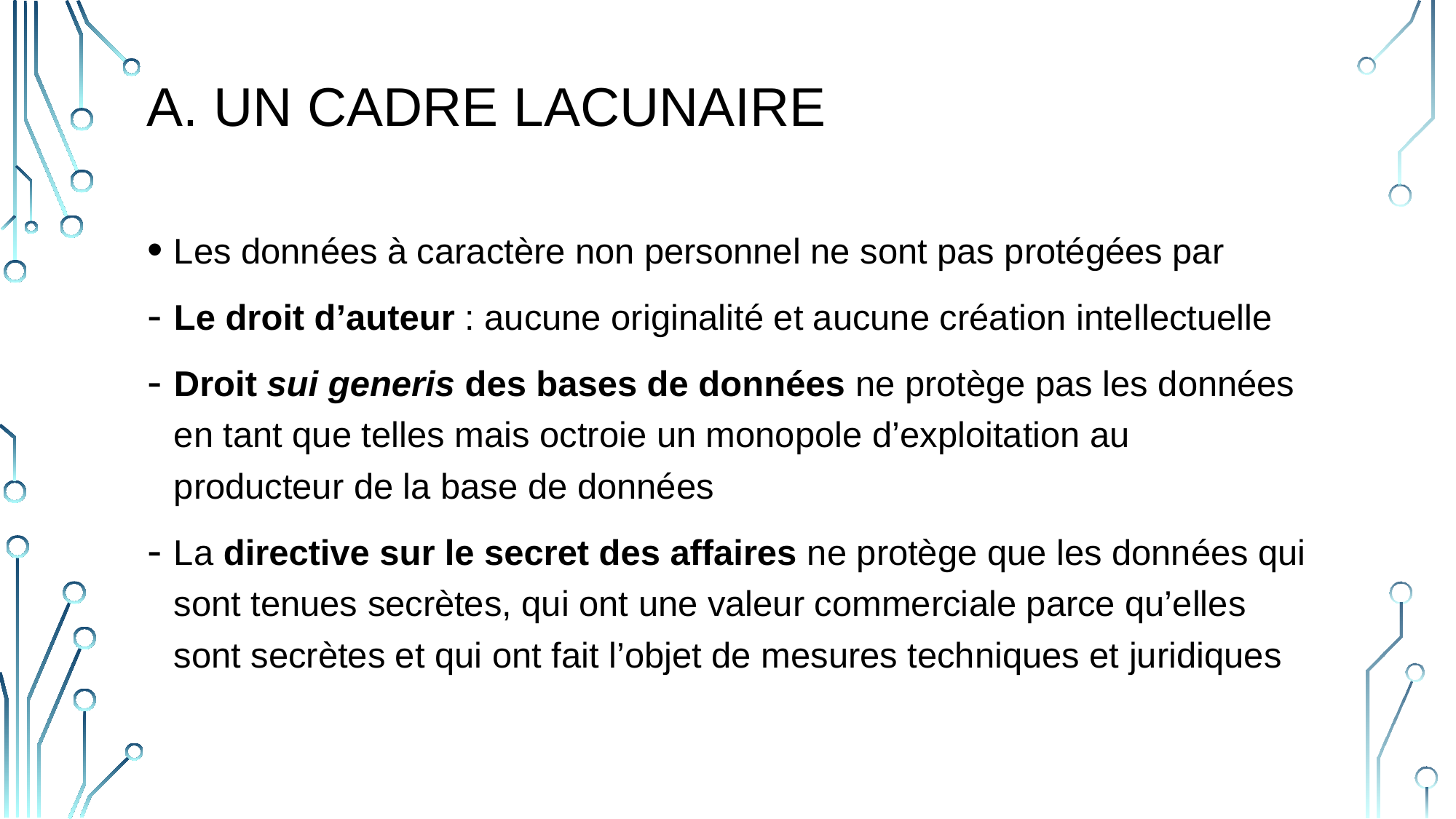

A. Un cadre lacunaire
Les données à caractère non personnel ne sont pas protégées par
Le droit d’auteur : aucune originalité et aucune création intellectuelle
Droit sui generis des bases de données ne protège pas les données en tant que telles mais octroie un monopole d’exploitation au producteur de la base de données
La directive sur le secret des affaires ne protège que les données qui sont tenues secrètes, qui ont une valeur commerciale parce qu’elles sont secrètes et qui ont fait l’objet de mesures techniques et juridiques